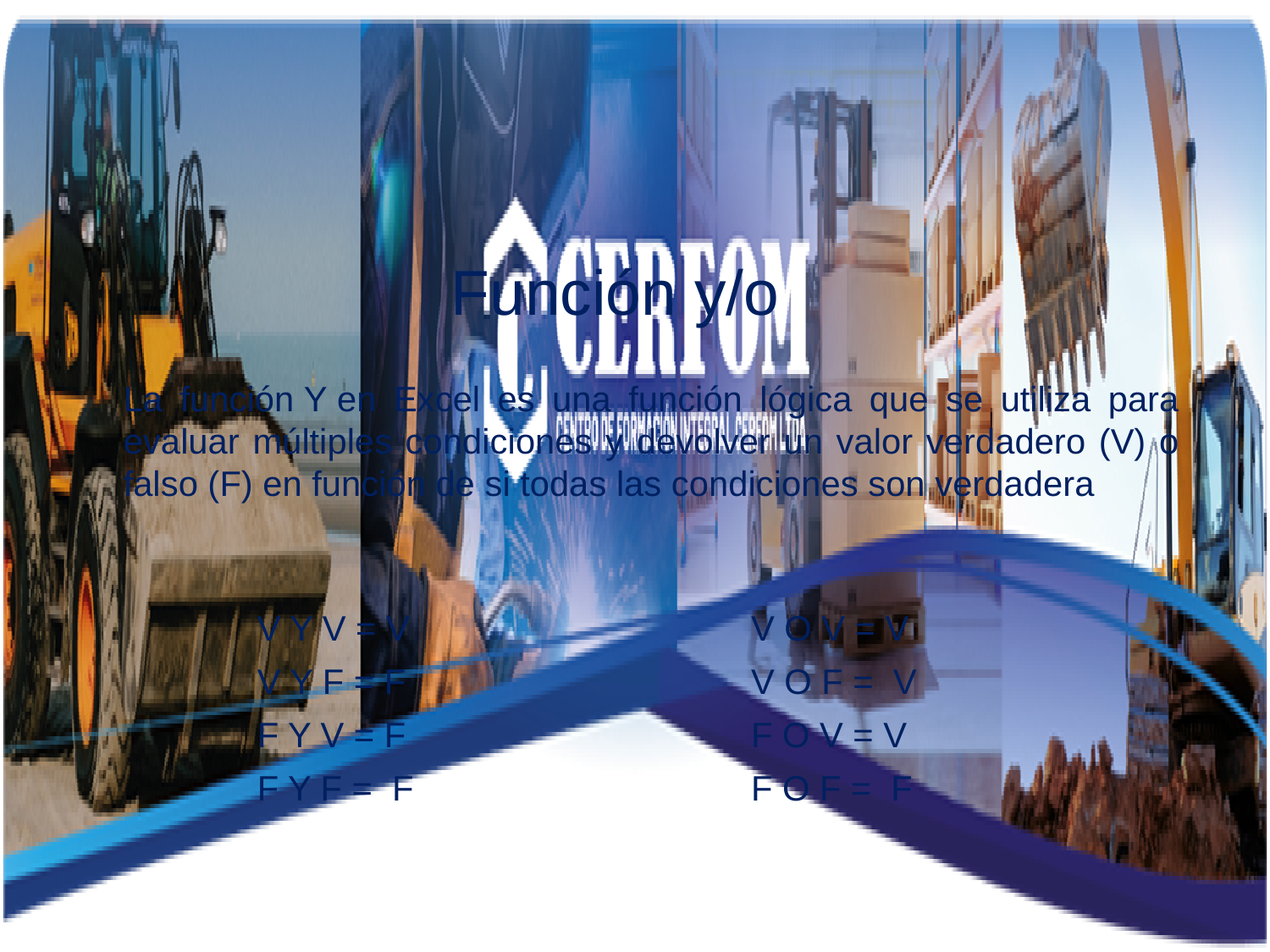

Función y/o
La función Y en Excel es una función lógica que se utiliza para evaluar múltiples condiciones y devolver un valor verdadero (V) o falso (F) en función de si todas las condiciones son verdadera
V Y V = V
V Y F = F
F Y V = F
F Y F =  F
V O V = V
V O F =  V
F O V = V
F O F =  F